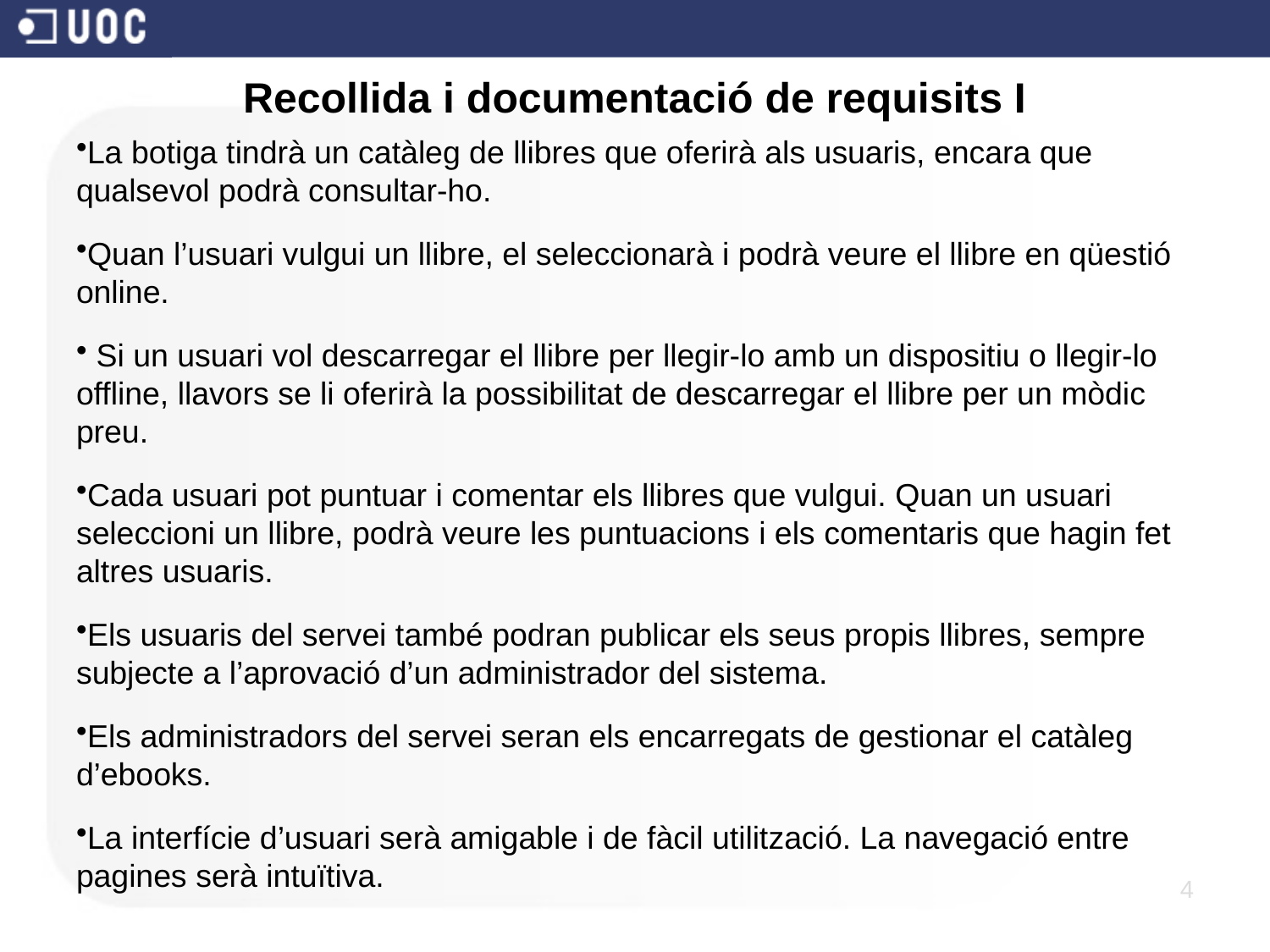

# Recollida i documentació de requisits I
La botiga tindrà un catàleg de llibres que oferirà als usuaris, encara que qualsevol podrà consultar-ho.
Quan l’usuari vulgui un llibre, el seleccionarà i podrà veure el llibre en qüestió online.
 Si un usuari vol descarregar el llibre per llegir-lo amb un dispositiu o llegir-lo offline, llavors se li oferirà la possibilitat de descarregar el llibre per un mòdic preu.
Cada usuari pot puntuar i comentar els llibres que vulgui. Quan un usuari seleccioni un llibre, podrà veure les puntuacions i els comentaris que hagin fet altres usuaris.
Els usuaris del servei també podran publicar els seus propis llibres, sempre subjecte a l’aprovació d’un administrador del sistema.
Els administradors del servei seran els encarregats de gestionar el catàleg d’ebooks.
La interfície d’usuari serà amigable i de fàcil utilització. La navegació entre pagines serà intuïtiva.

4